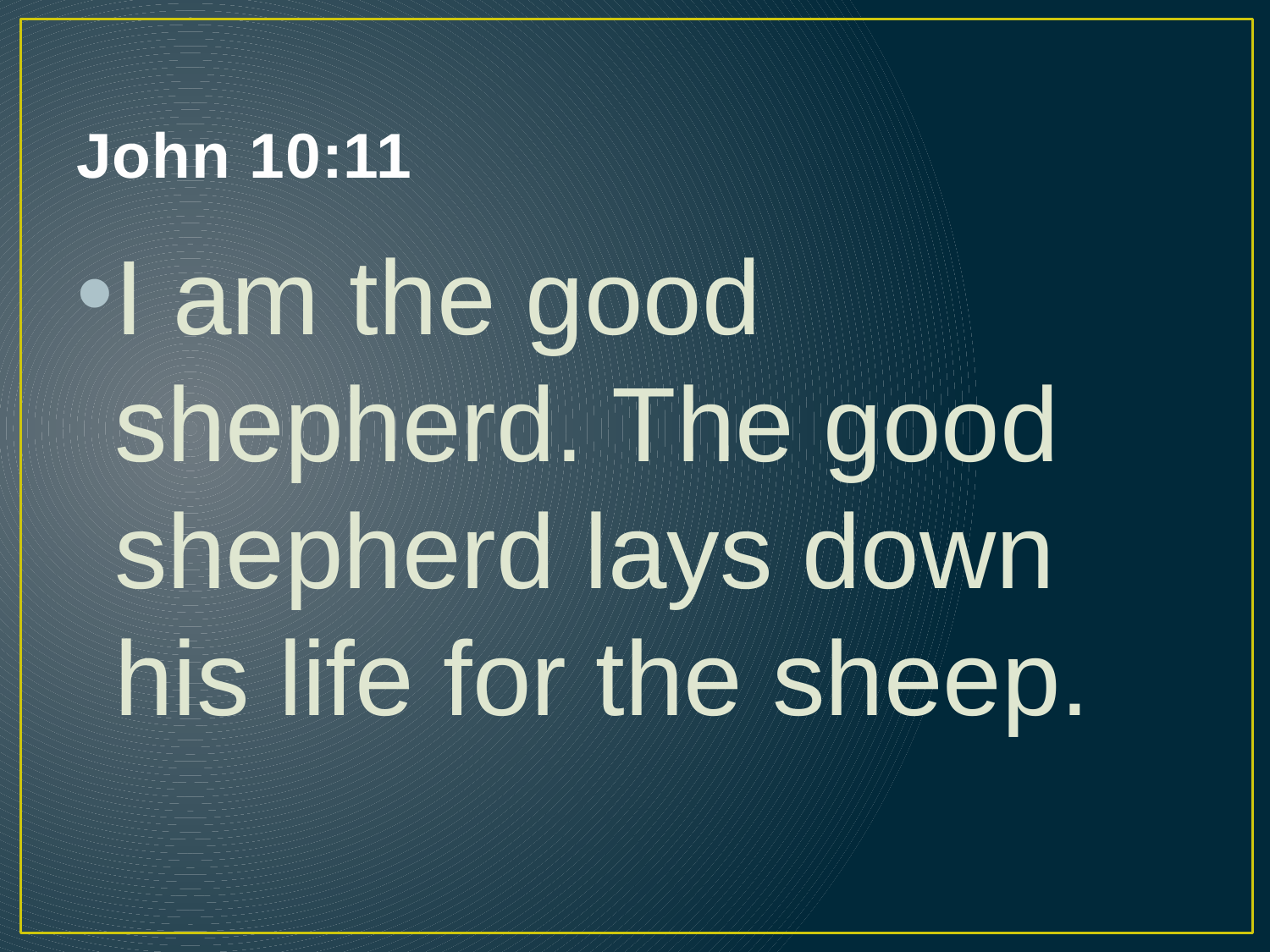

# John 10:11
I am the good shepherd. The good shepherd lays down his life for the sheep.